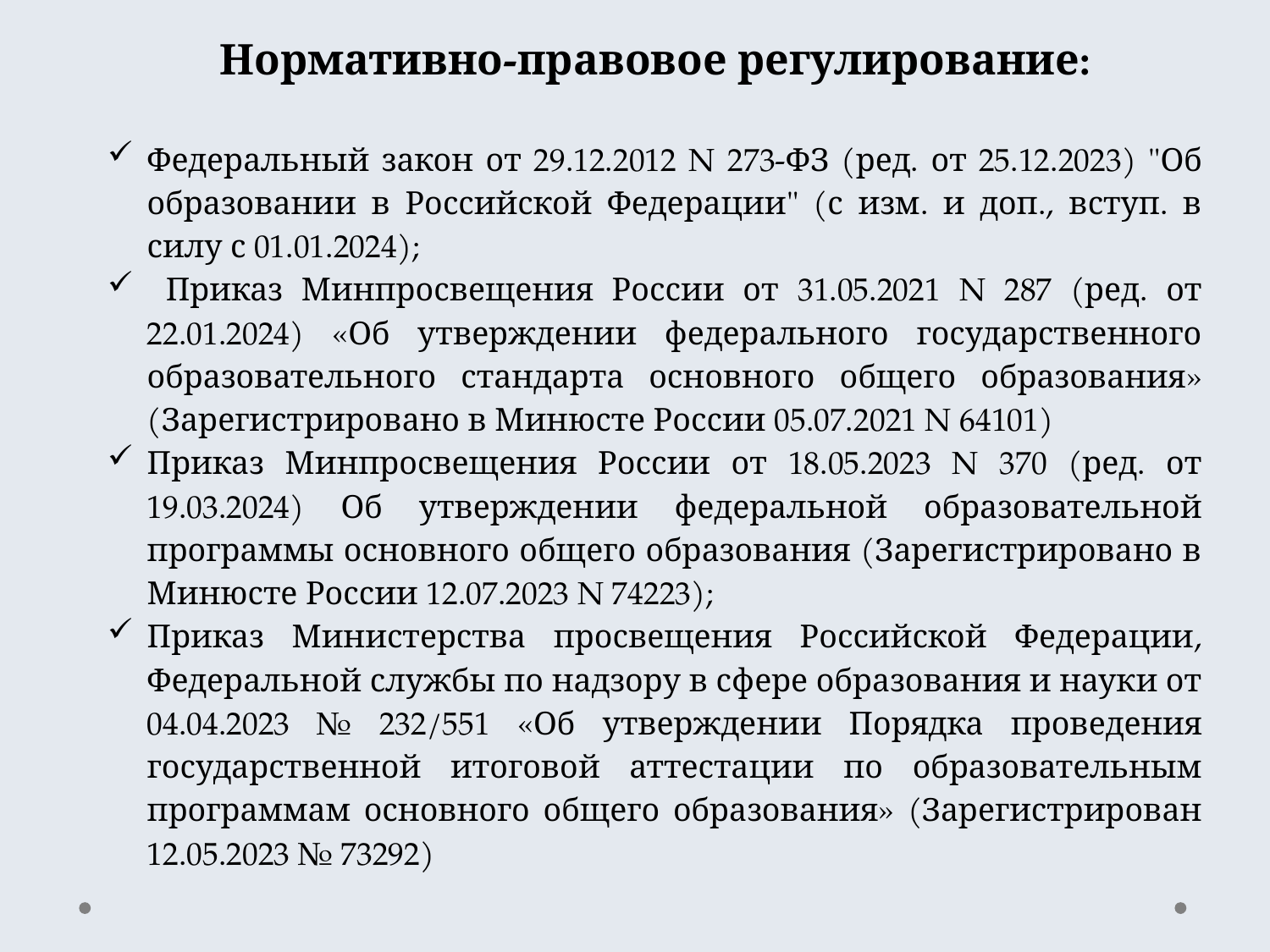

Нормативно-правовое регулирование:

Федеральный закон от 29.12.2012 N 273-ФЗ (ред. от 25.12.2023) "Об образовании в Российской Федерации" (с изм. и доп., вступ. в силу с 01.01.2024);
 Приказ Минпросвещения России от 31.05.2021 N 287 (ред. от 22.01.2024) «Об утверждении федерального государственного образовательного стандарта основного общего образования» (Зарегистрировано в Минюсте России 05.07.2021 N 64101)
Приказ Минпросвещения России от 18.05.2023 N 370 (ред. от 19.03.2024) Об утверждении федеральной образовательной программы основного общего образования (Зарегистрировано в Минюсте России 12.07.2023 N 74223);
Приказ Министерства просвещения Российской Федерации, Федеральной службы по надзору в сфере образования и науки от 04.04.2023 № 232/551 «Об утверждении Порядка проведения государственной итоговой аттестации по образовательным программам основного общего образования» (Зарегистрирован 12.05.2023 № 73292)